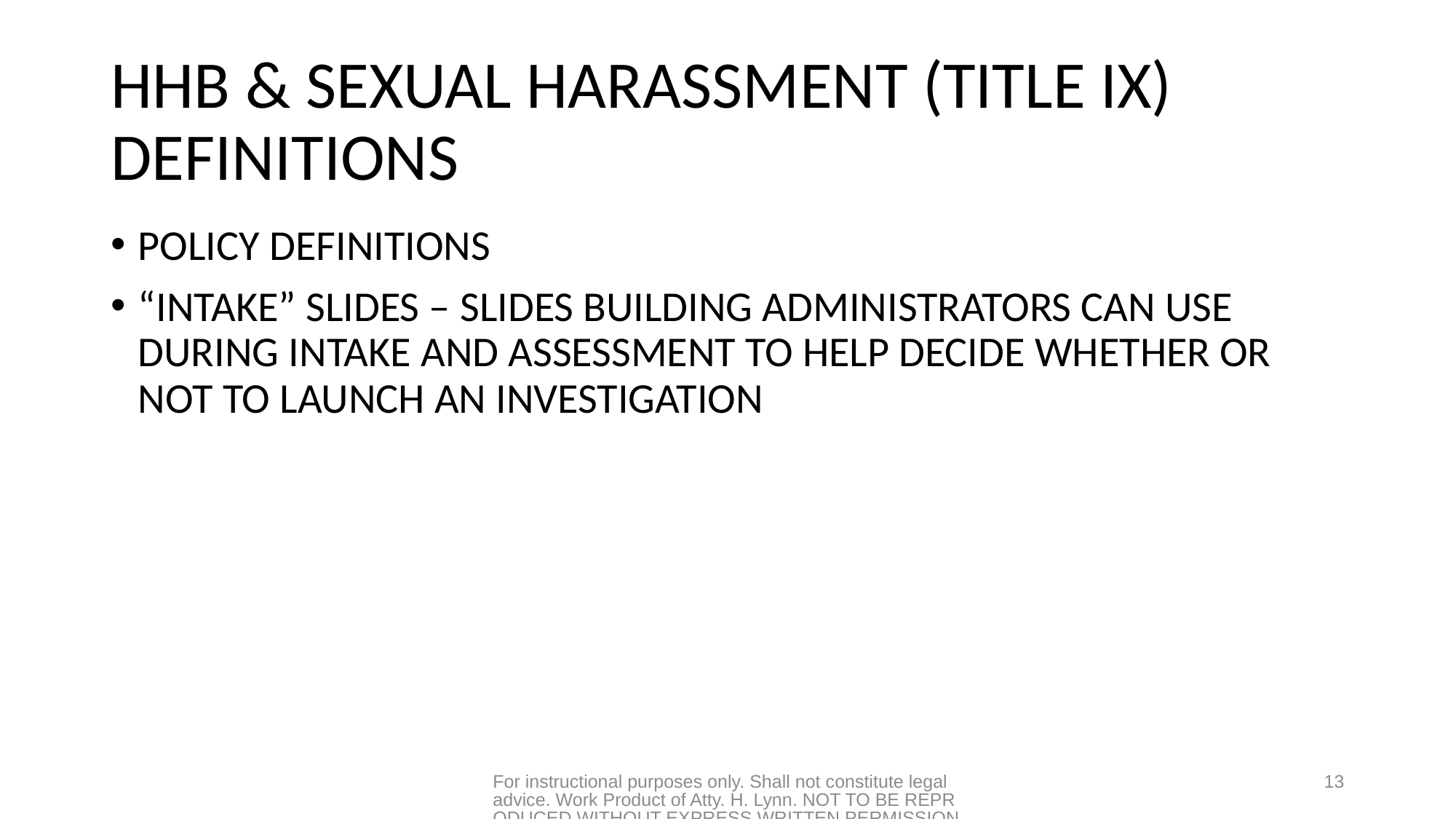

# HHB & SEXUAL HARASSMENT (TITLE IX) DEFINITIONS
POLICY DEFINITIONS
“INTAKE” SLIDES – SLIDES BUILDING ADMINISTRATORS CAN USE DURING INTAKE AND ASSESSMENT TO HELP DECIDE WHETHER OR NOT TO LAUNCH AN INVESTIGATION
For instructional purposes only. Shall not constitute legal advice. Work Product of Atty. H. Lynn. NOT TO BE REPRODUCED WITHOUT EXPRESS WRITTEN PERMISSION of Heather Lynn. Updated 9-29-20
13